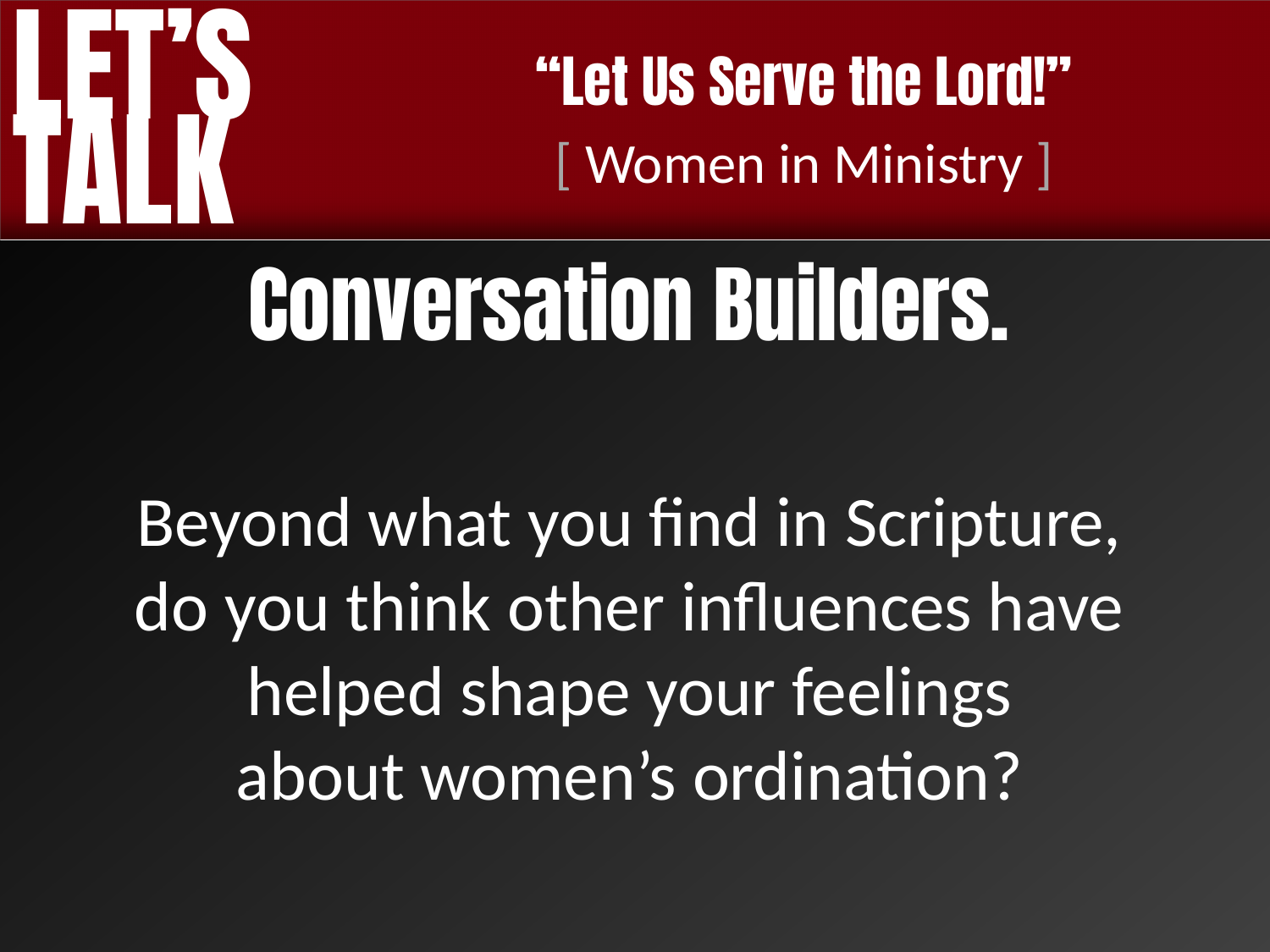

Conversation Builders.
Beyond what you find in Scripture,
do you think other influences have helped shape your feelings
about women’s ordination?